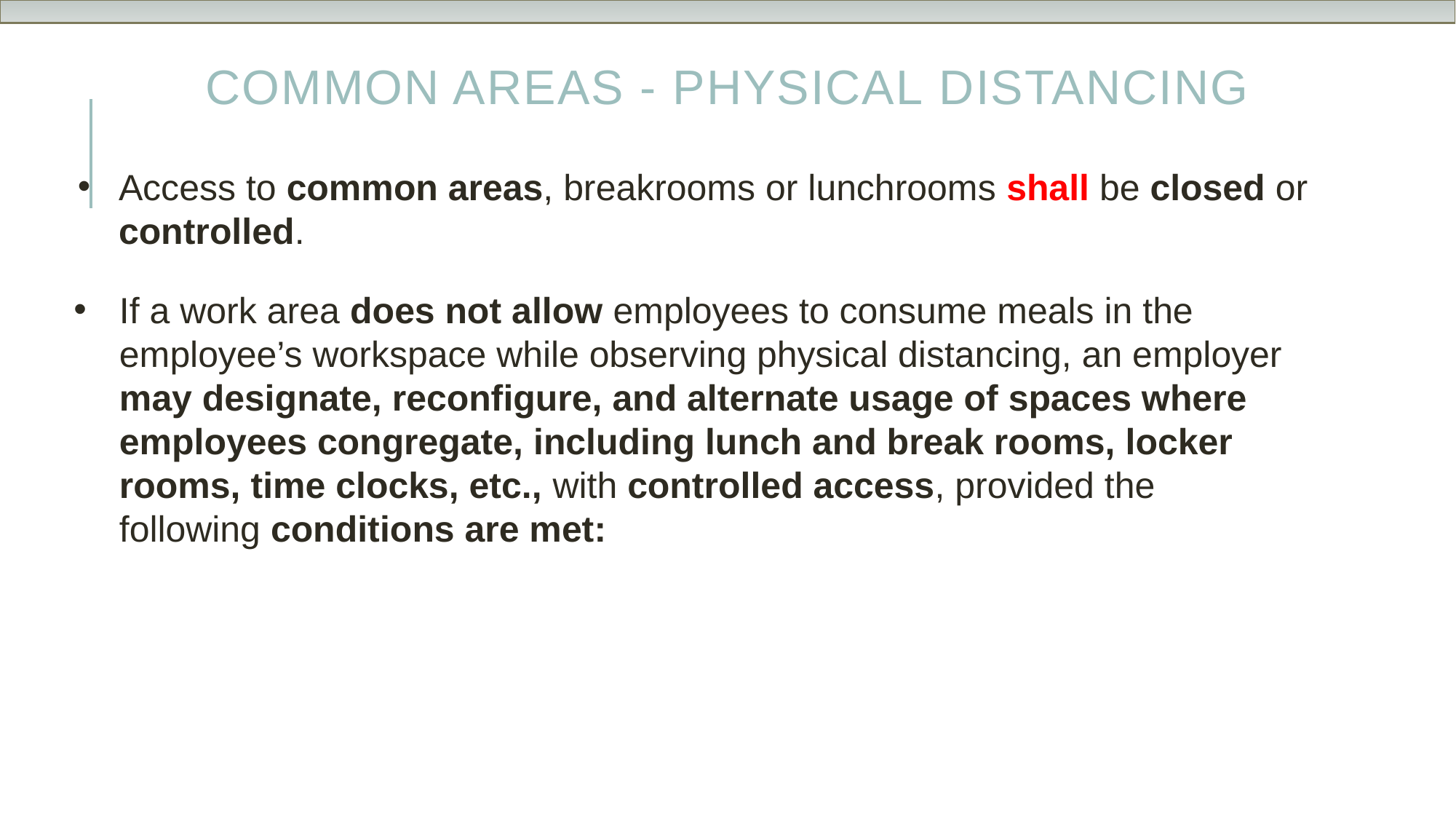

# Common Areas - Physical Distancing
Access to common areas, breakrooms or lunchrooms shall be closed or controlled.

If a work area does not allow employees to consume meals in the employee’s workspace while observing physical distancing, an employer may designate, reconfigure, and alternate usage of spaces where employees congregate, including lunch and break rooms, locker rooms, time clocks, etc., with controlled access, provided the following conditions are met: